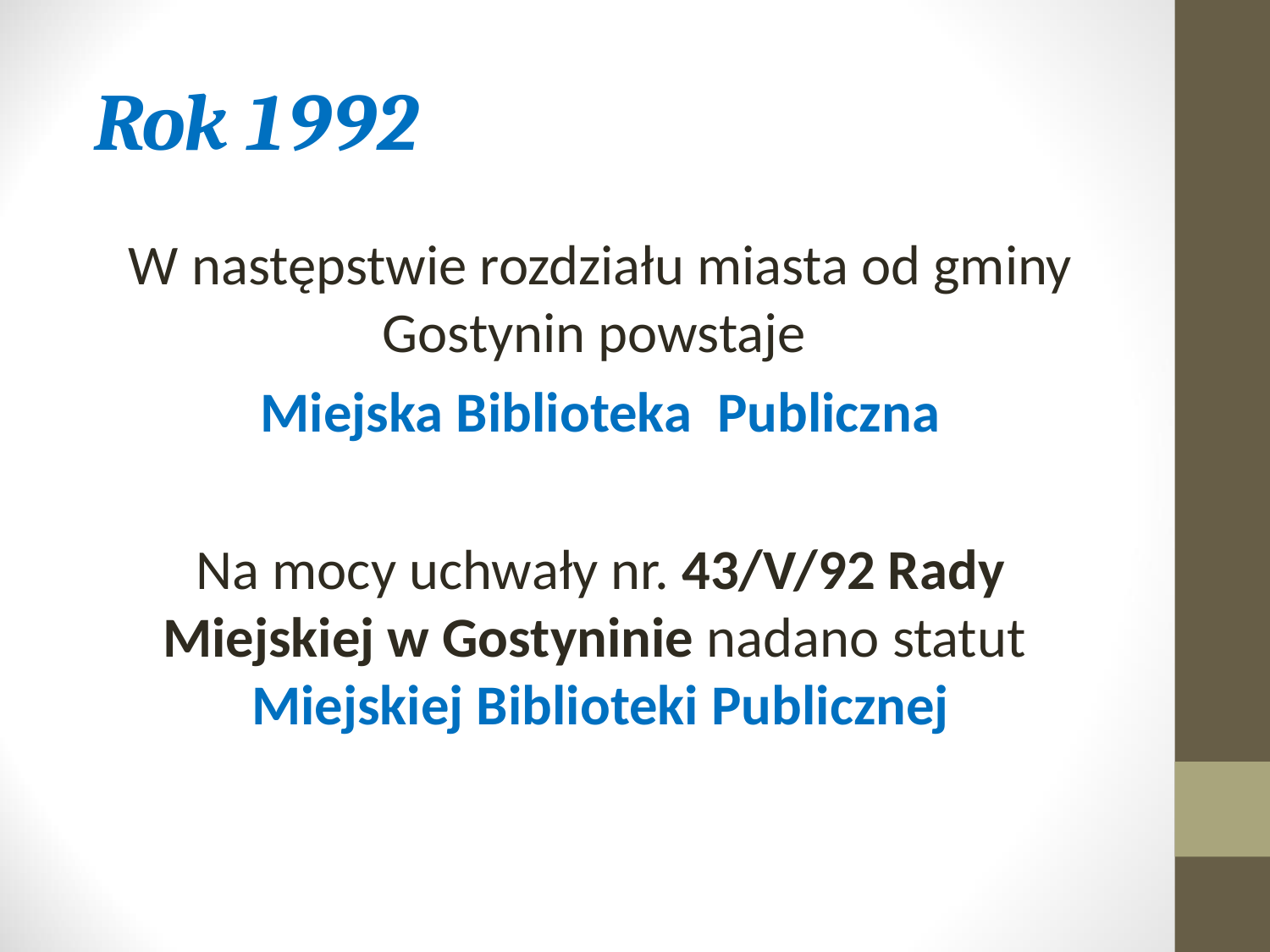

# Rok 1992
W następstwie rozdziału miasta od gminy Gostynin powstaje
Miejska Biblioteka  Publiczna

Na mocy uchwały nr. 43/V/92 Rady Miejskiej w Gostyninie nadano statut  Miejskiej Biblioteki Publicznej